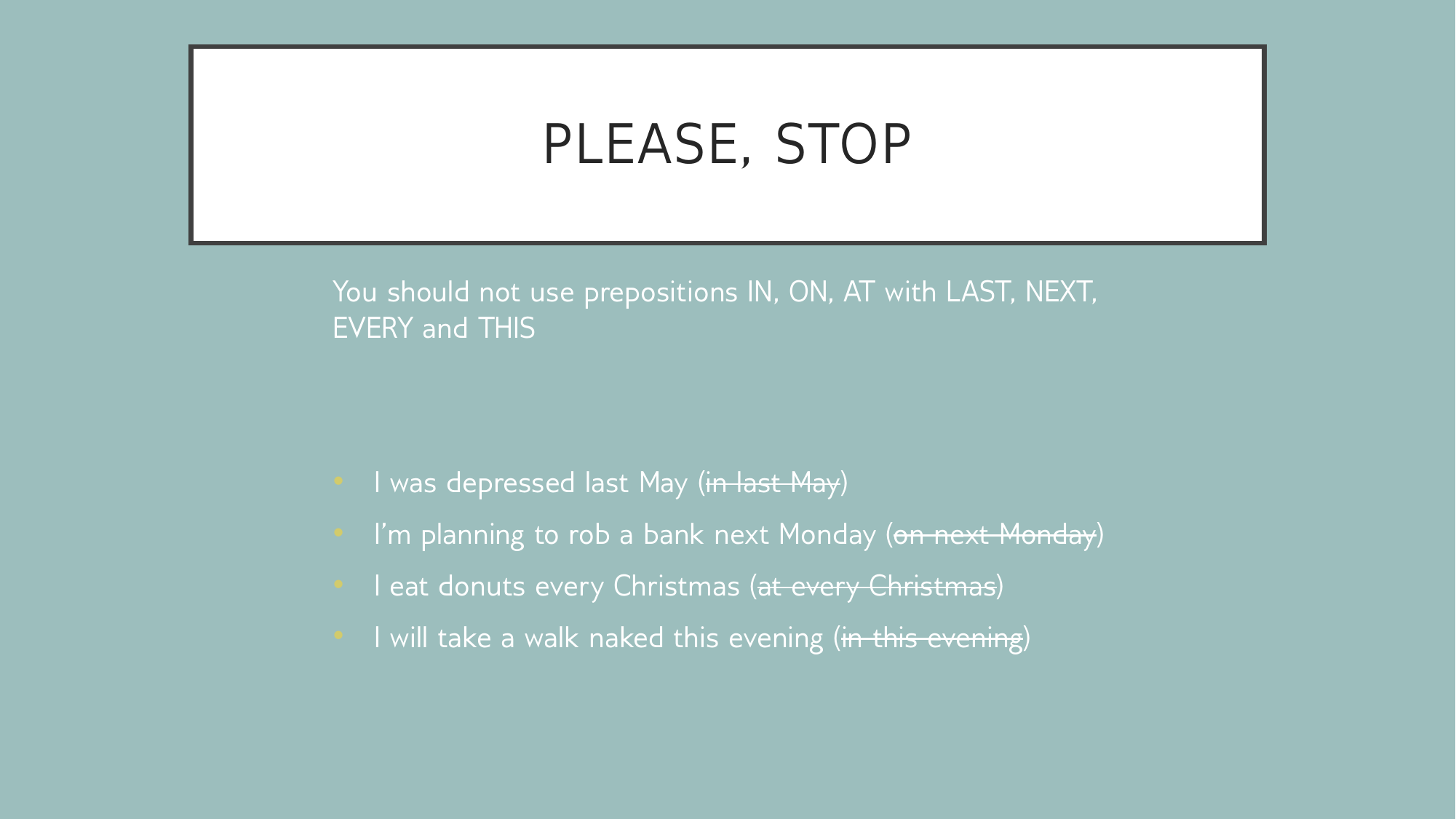

# Please, stop
You should not use prepositions IN, ON, AT with LAST, NEXT, EVERY and THIS

I was depressed last May (in last May)
I’m planning to rob a bank next Monday (on next Monday)
I eat donuts every Christmas (at every Christmas)
I will take a walk naked this evening (in this evening)